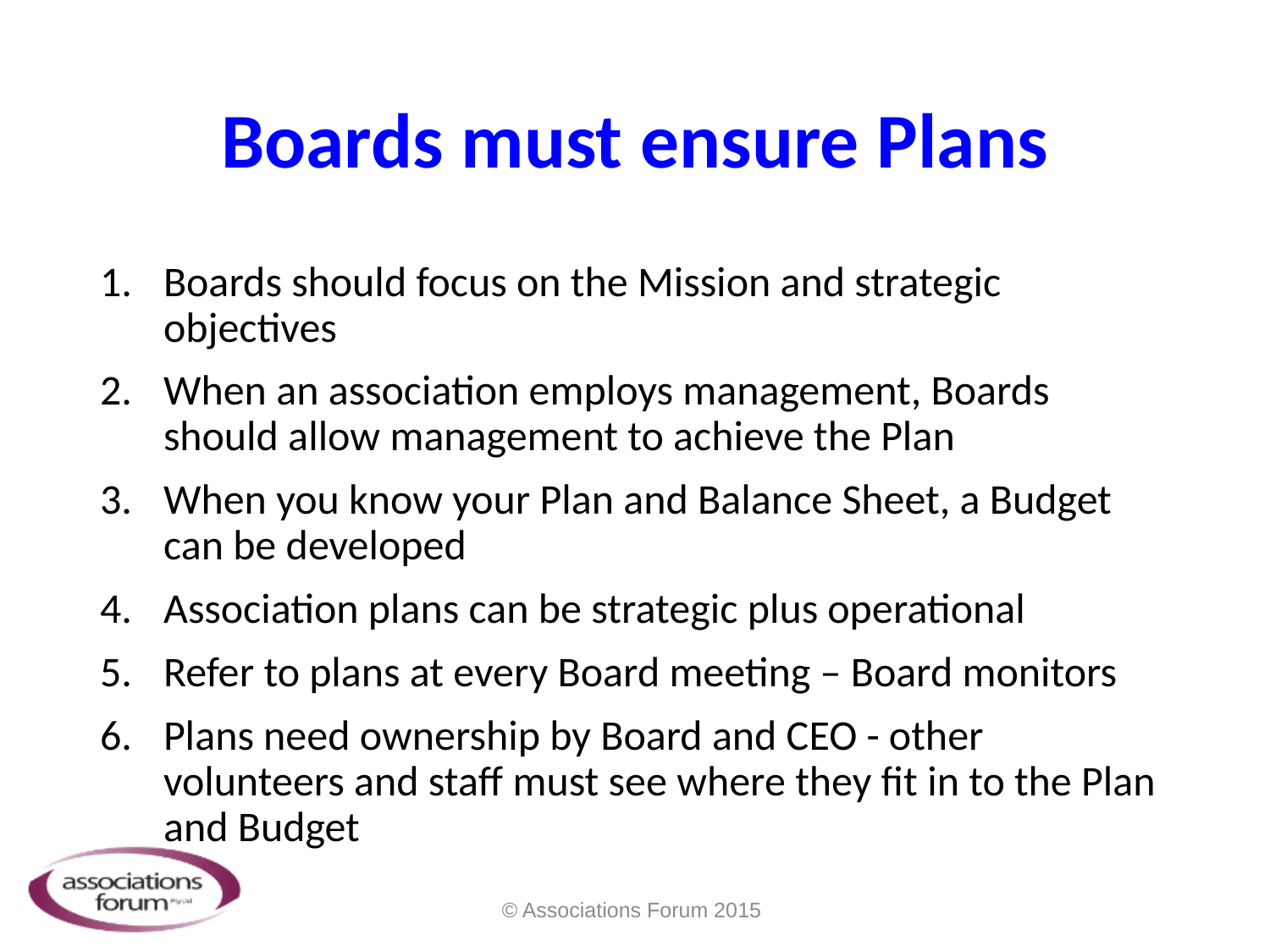

# Boards must ensure Plans
Boards should focus on the Mission and strategic objectives
When an association employs management, Boards should allow management to achieve the Plan
When you know your Plan and Balance Sheet, a Budget can be developed
Association plans can be strategic plus operational
Refer to plans at every Board meeting – Board monitors
Plans need ownership by Board and CEO - other volunteers and staff must see where they fit in to the Plan and Budget
© Associations Forum 2015